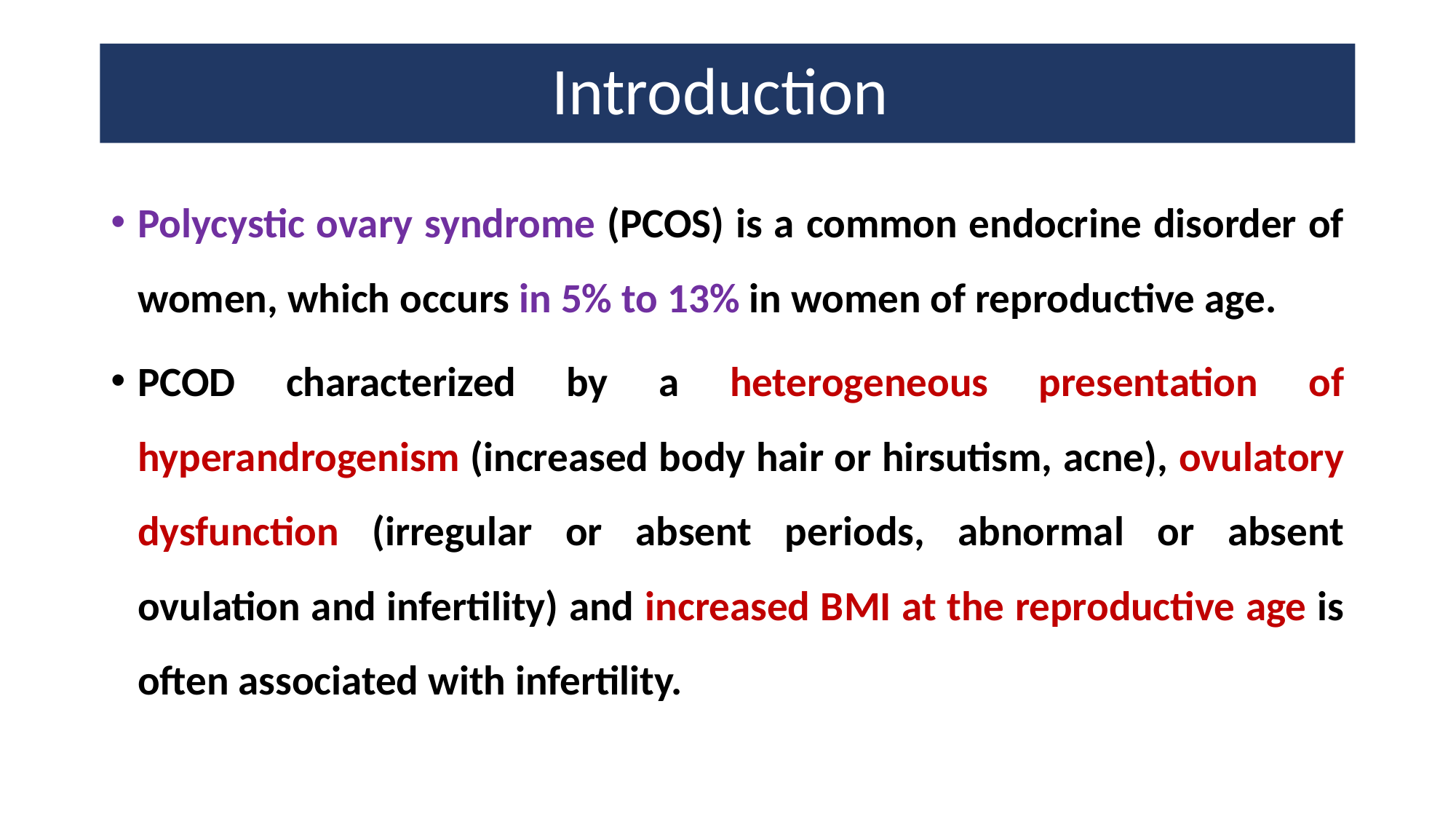

# Introduction
Polycystic ovary syndrome (PCOS) is a common endocrine disorder of women, which occurs in 5% to 13% in women of reproductive age.
PCOD characterized by a heterogeneous presentation of hyperandrogenism (increased body hair or hirsutism, acne), ovulatory dysfunction (irregular or absent periods, abnormal or absent ovulation and infertility) and increased BMI at the reproductive age is often associated with infertility.